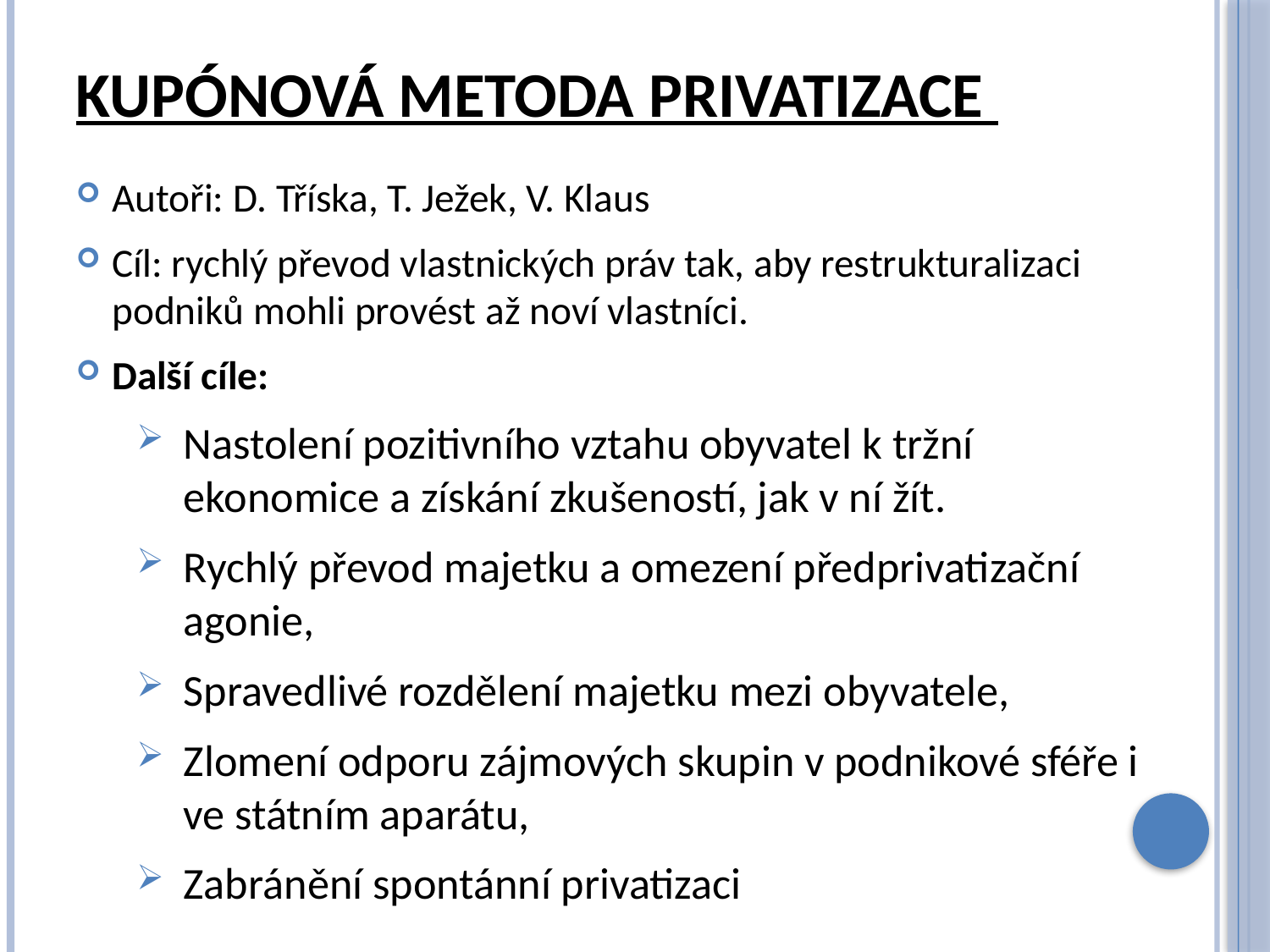

# Kupónová metoda privatizace
Autoři: D. Tříska, T. Ježek, V. Klaus
Cíl: rychlý převod vlastnických práv tak, aby restrukturalizaci podniků mohli provést až noví vlastníci.
Další cíle:
Nastolení pozitivního vztahu obyvatel k tržní ekonomice a získání zkušeností, jak v ní žít.
Rychlý převod majetku a omezení předprivatizační agonie,
Spravedlivé rozdělení majetku mezi obyvatele,
Zlomení odporu zájmových skupin v podnikové sféře i ve státním aparátu,
Zabránění spontánní privatizaci